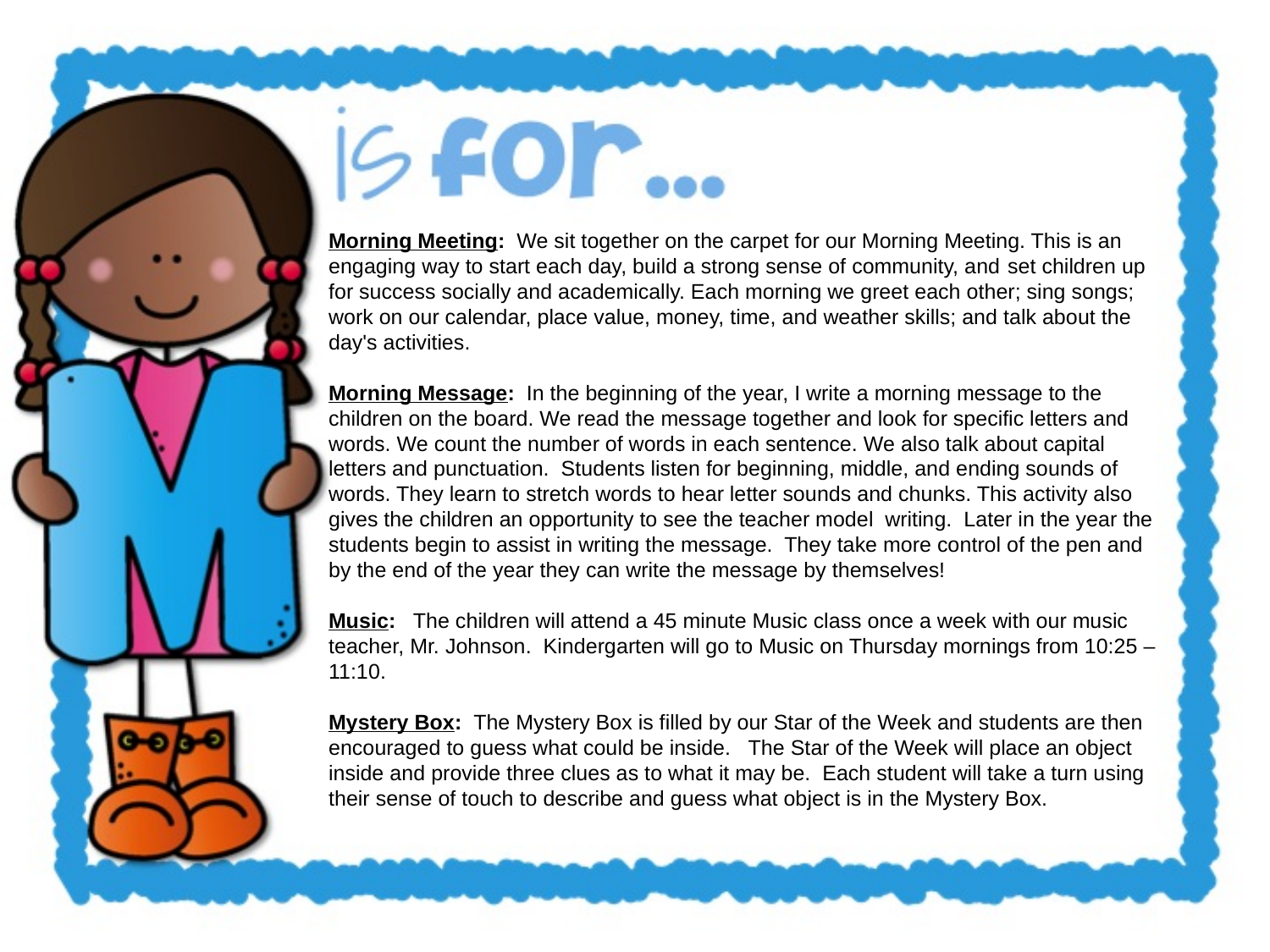

Morning Meeting:  We sit together on the carpet for our Morning Meeting. This is an engaging way to start each day, build a strong sense of community, and set children up for success socially and academically. Each morning we greet each other; sing songs; work on our calendar, place value, money, time, and weather skills; and talk about the day's activities.

Morning Message:  In the beginning of the year, I write a morning message to the children on the board. We read the message together and look for specific letters and words. We count the number of words in each sentence. We also talk about capital letters and punctuation.  Students listen for beginning, middle, and ending sounds of words. They learn to stretch words to hear letter sounds and chunks. This activity also gives the children an opportunity to see the teacher model  writing.  Later in the year the students begin to assist in writing the message.  They take more control of the pen and by the end of the year they can write the message by themselves!

Music:   The children will attend a 45 minute Music class once a week with our music teacher, Mr. Johnson.  Kindergarten will go to Music on Thursday mornings from 10:25 – 11:10.

Mystery Box:  The Mystery Box is filled by our Star of the Week and students are then encouraged to guess what could be inside.   The Star of the Week will place an object inside and provide three clues as to what it may be.  Each student will take a turn using their sense of touch to describe and guess what object is in the Mystery Box.